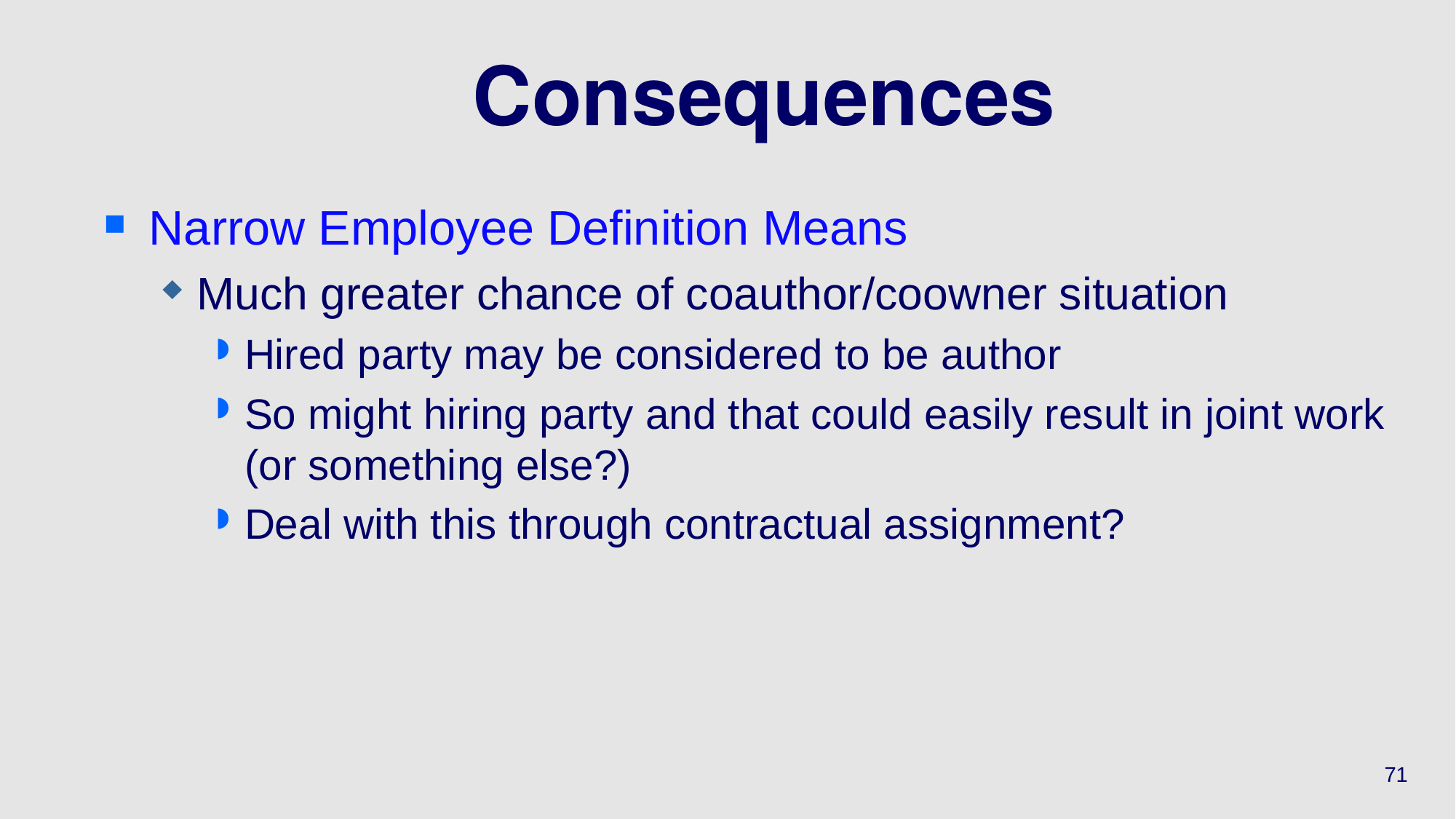

# Consequences
Narrow Employee Definition Means
Much greater chance of coauthor/coowner situation
Hired party may be considered to be author
So might hiring party and that could easily result in joint work (or something else?)
Deal with this through contractual assignment?
71